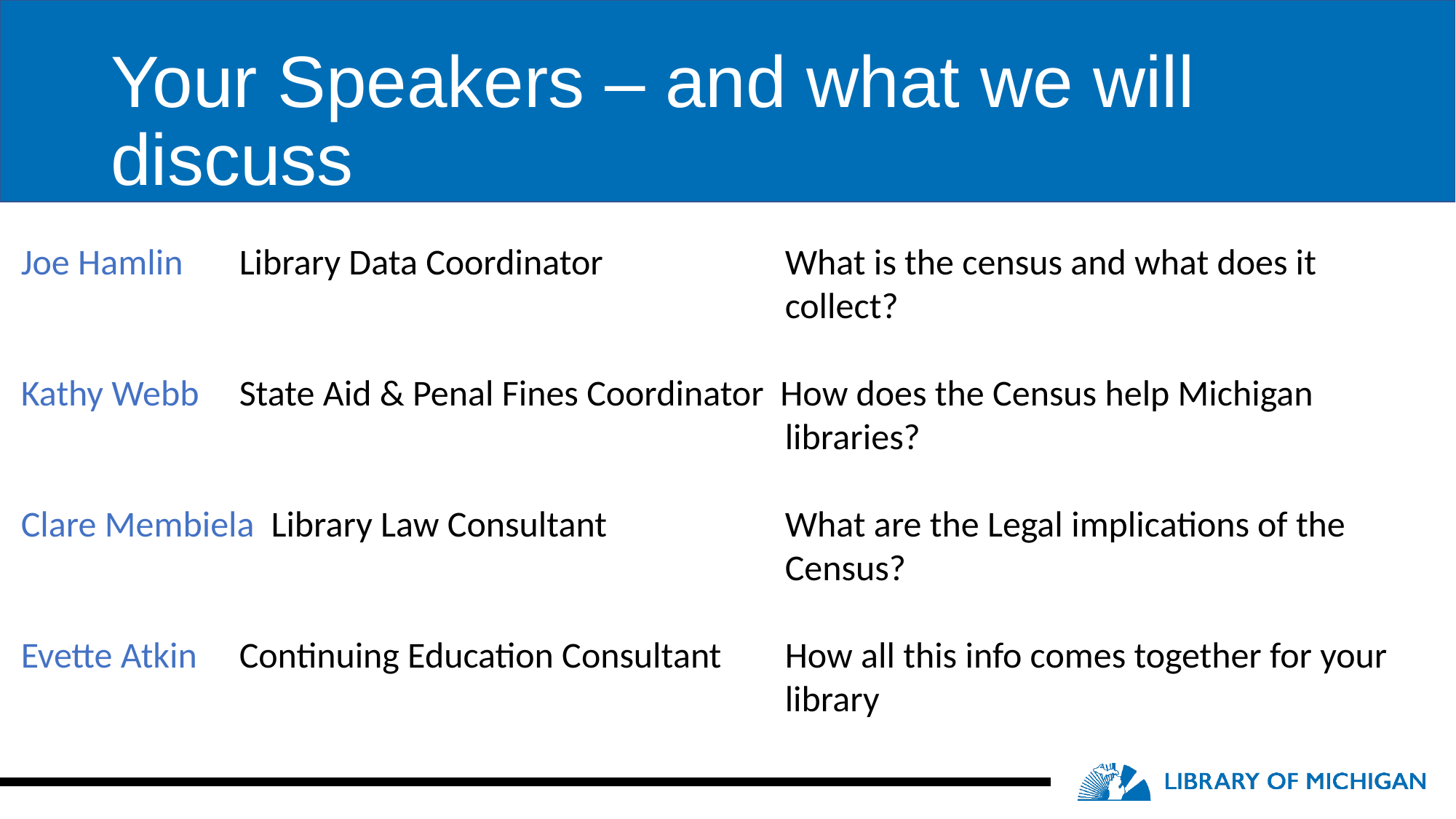

# Your Speakers – and what we will discuss
Joe Hamlin 	Library Data Coordinator   	 	What is the census and what does it 								collect?

Kathy Webb 	State Aid & Penal Fines Coordinator  How does the Census help Michigan 								libraries?

Clare Membiela  Library Law Consultant 		What are the Legal implications of the 							Census?

Evette Atkin 	Continuing Education Consultant 	How all this info comes together for your 						          	library